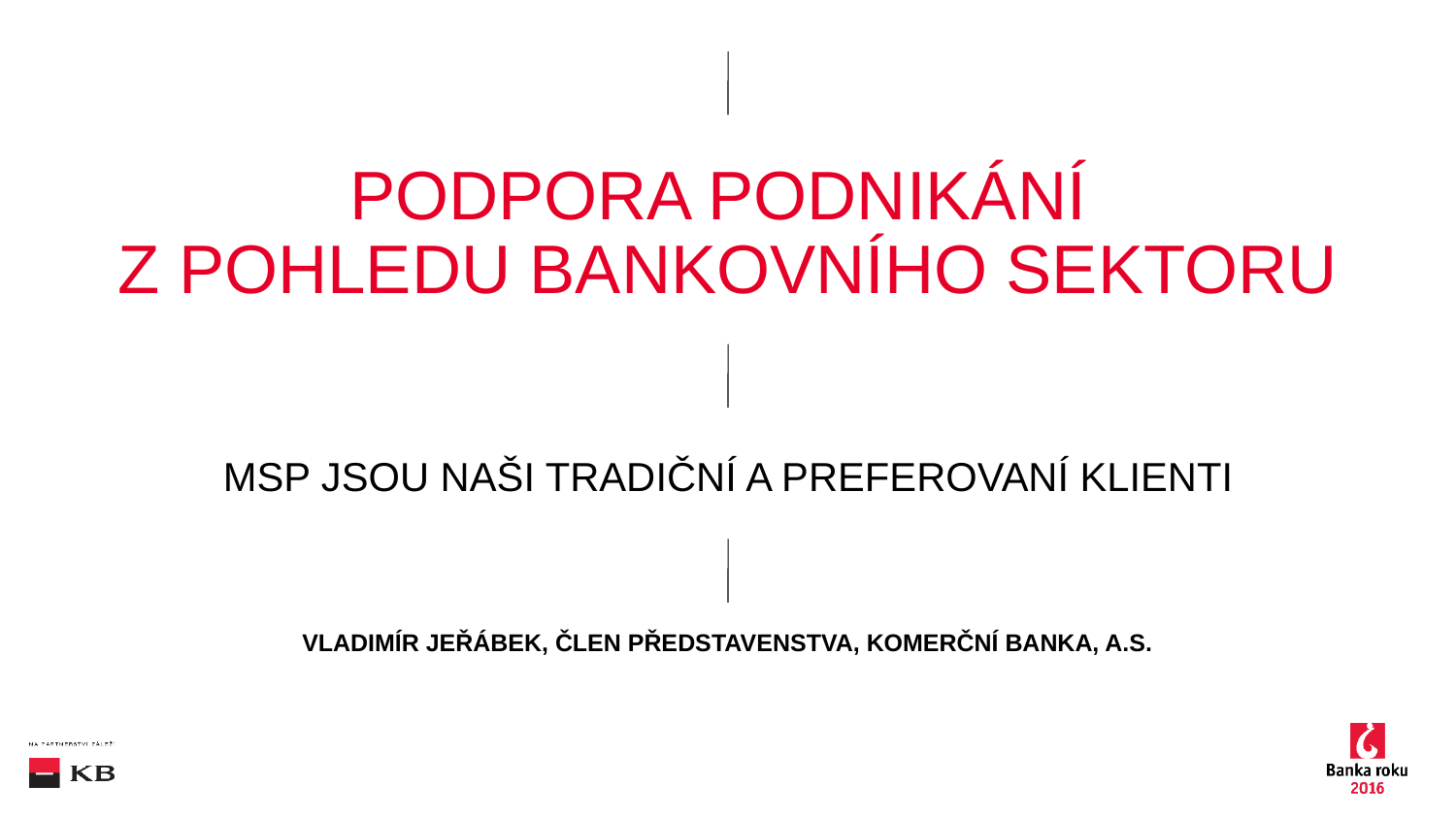

PODPORA PODNIKÁNÍ
Z POHLEDU BANKOVNÍHO SEKTORU
MSP JSOU NAŠI TRADIČNÍ A PREFEROVANÍ KLIENTI
VLADIMÍR JEŘÁBEK, ČLEN PŘEDSTAVENSTVA, KOMERČNÍ BANKA, A.S.